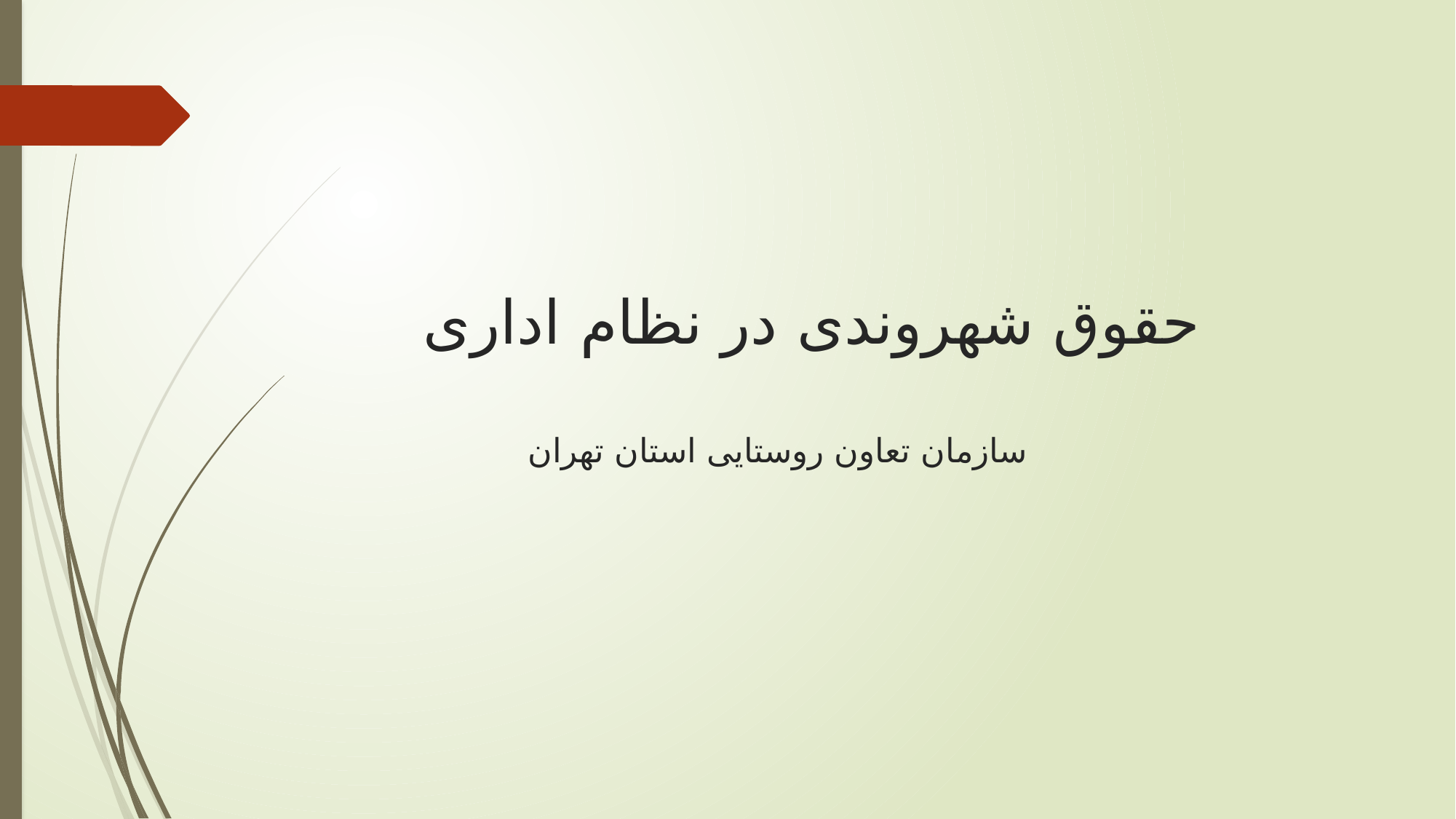

# حقوق شهروندی در نظام اداری سازمان تعاون روستایی استان تهران